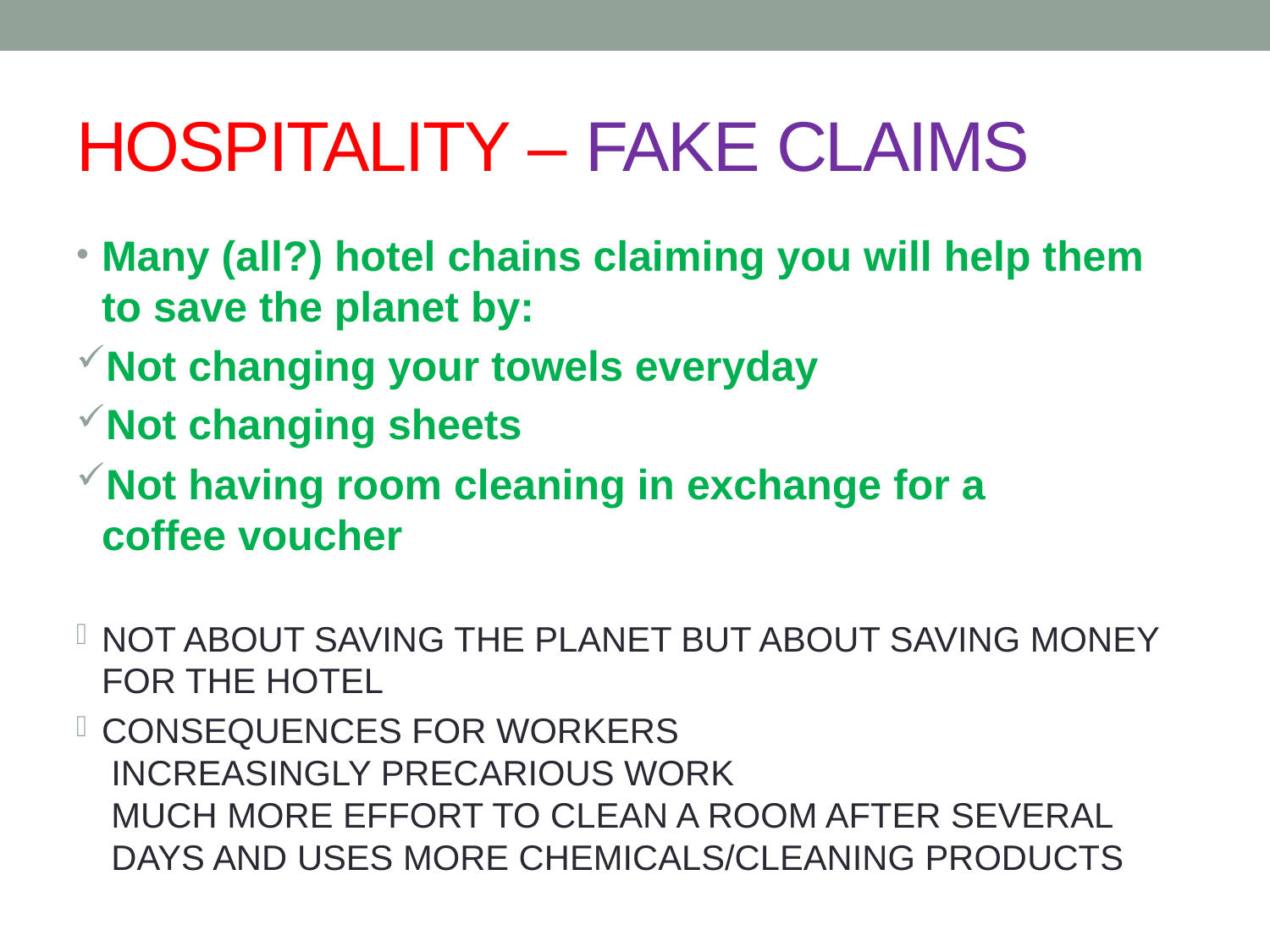

# HOSPITALITY – FAKE CLAIMS
Many (all?) hotel chains claiming you will help them to save the planet by:
Not changing your towels everyday
Not changing sheets
Not having room cleaning in exchange for a
coffee voucher
NOT ABOUT SAVING THE PLANET BUT ABOUT SAVING MONEY FOR THE HOTEL
CONSEQUENCES FOR WORKERS
 INCREASINGLY PRECARIOUS WORK
 MUCH MORE EFFORT TO CLEAN A ROOM AFTER SEVERAL
 DAYS AND USES MORE CHEMICALS/CLEANING PRODUCTS